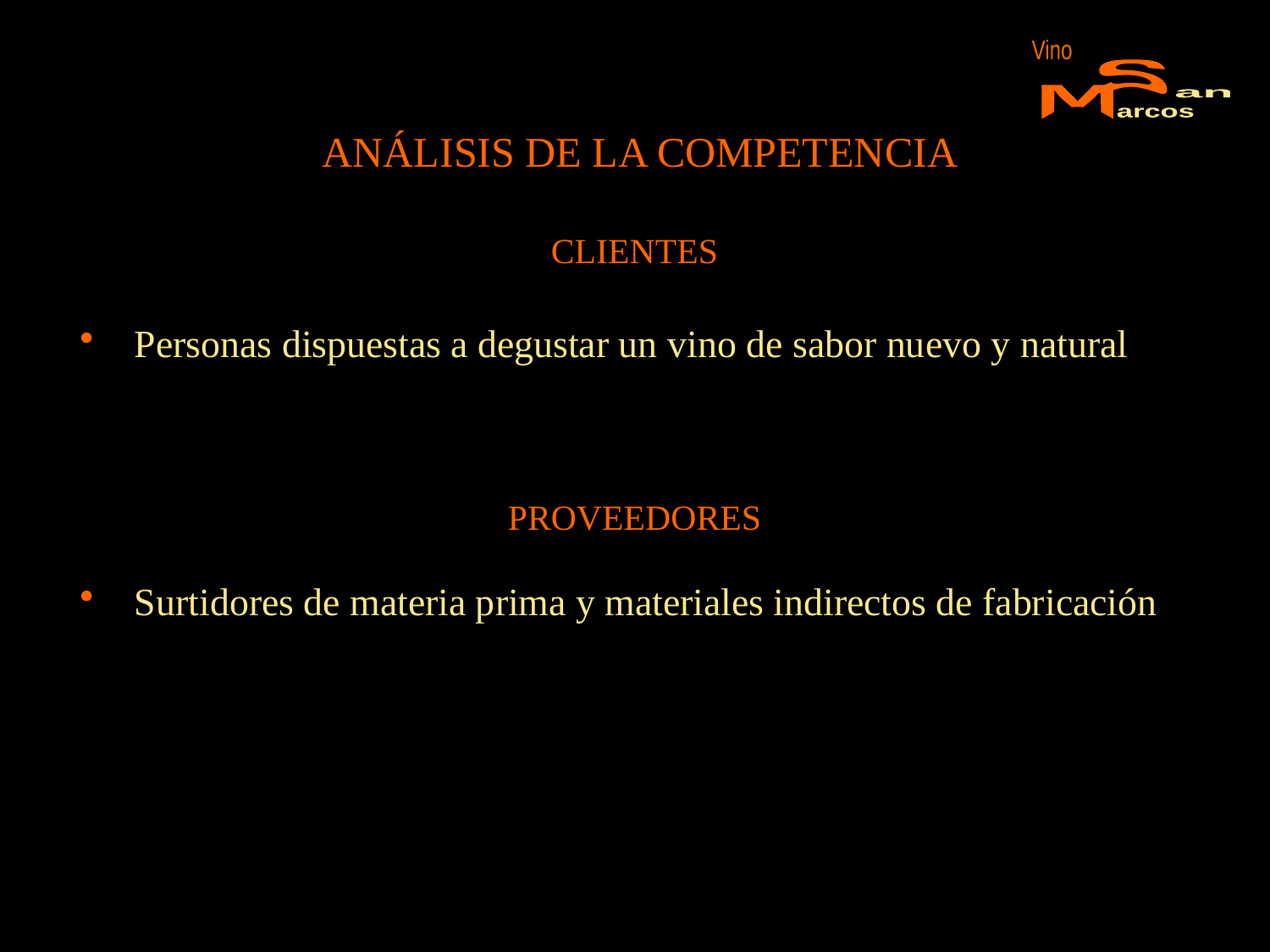

Vino
S
M
an
arcos
ANÁLISIS DE LA COMPETENCIA

CLIENTES

Personas dispuestas a degustar un vino de sabor nuevo y natural

PROVEEDORES

Surtidores de materia prima y materiales indirectos de fabricación